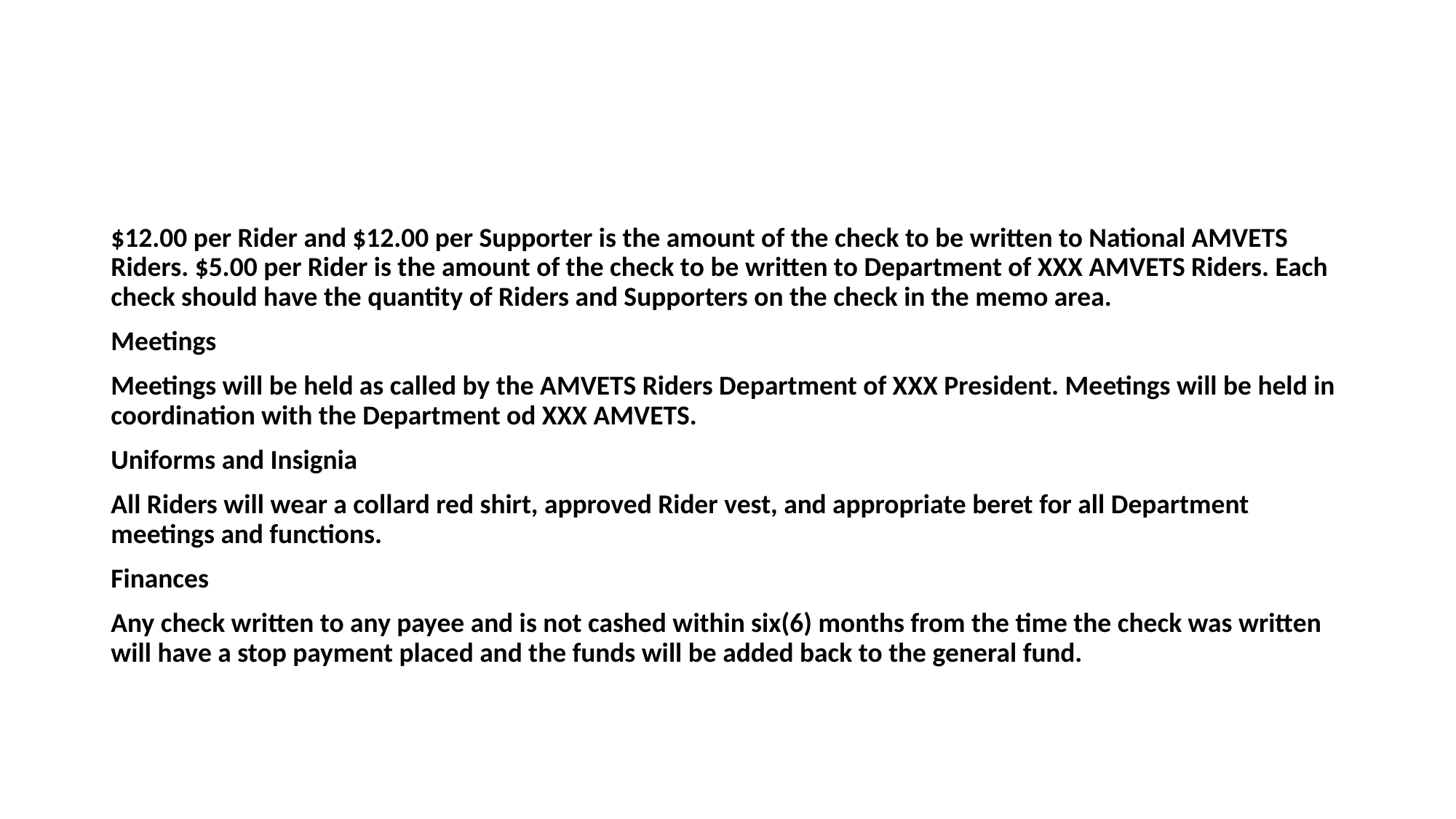

#
$12.00 per Rider and $12.00 per Supporter is the amount of the check to be written to National AMVETS Riders. $5.00 per Rider is the amount of the check to be written to Department of XXX AMVETS Riders. Each check should have the quantity of Riders and Supporters on the check in the memo area.
Meetings
Meetings will be held as called by the AMVETS Riders Department of XXX President. Meetings will be held in coordination with the Department od XXX AMVETS.
Uniforms and Insignia
All Riders will wear a collard red shirt, approved Rider vest, and appropriate beret for all Department meetings and functions.
Finances
Any check written to any payee and is not cashed within six(6) months from the time the check was written will have a stop payment placed and the funds will be added back to the general fund.